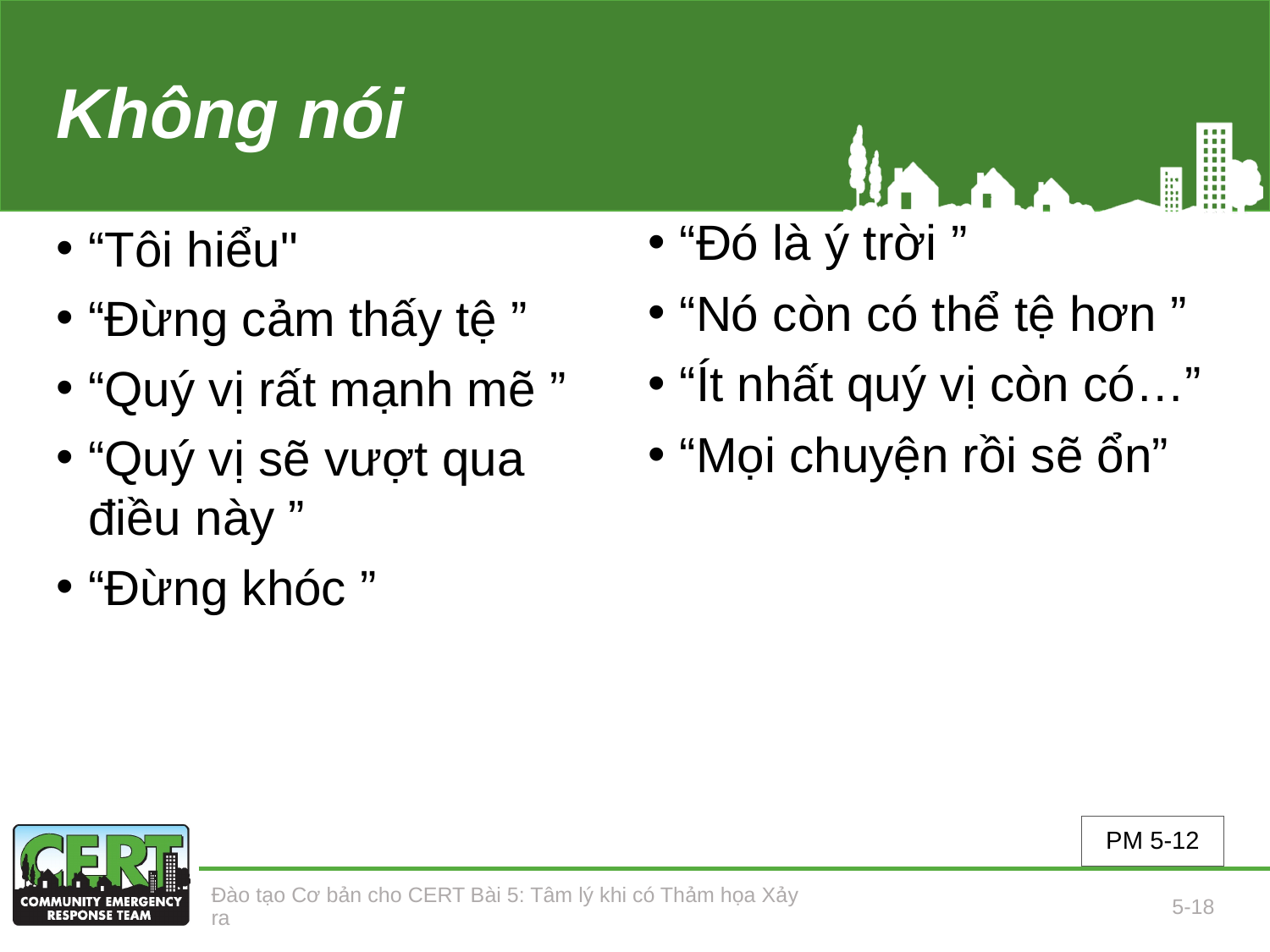

# Không nói
“Tôi hiểu"
“Đừng cảm thấy tệ ”
“Quý vị rất mạnh mẽ ”
“Quý vị sẽ vượt qua điều này ”
“Đừng khóc ”
“Đó là ý trời ”
“Nó còn có thể tệ hơn ”
“Ít nhất quý vị còn có…”
“Mọi chuyện rồi sẽ ổn”

PM 5-12
Đào tạo Cơ bản cho CERT Bài 5: Tâm lý khi có Thảm họa Xảy ra
5-18